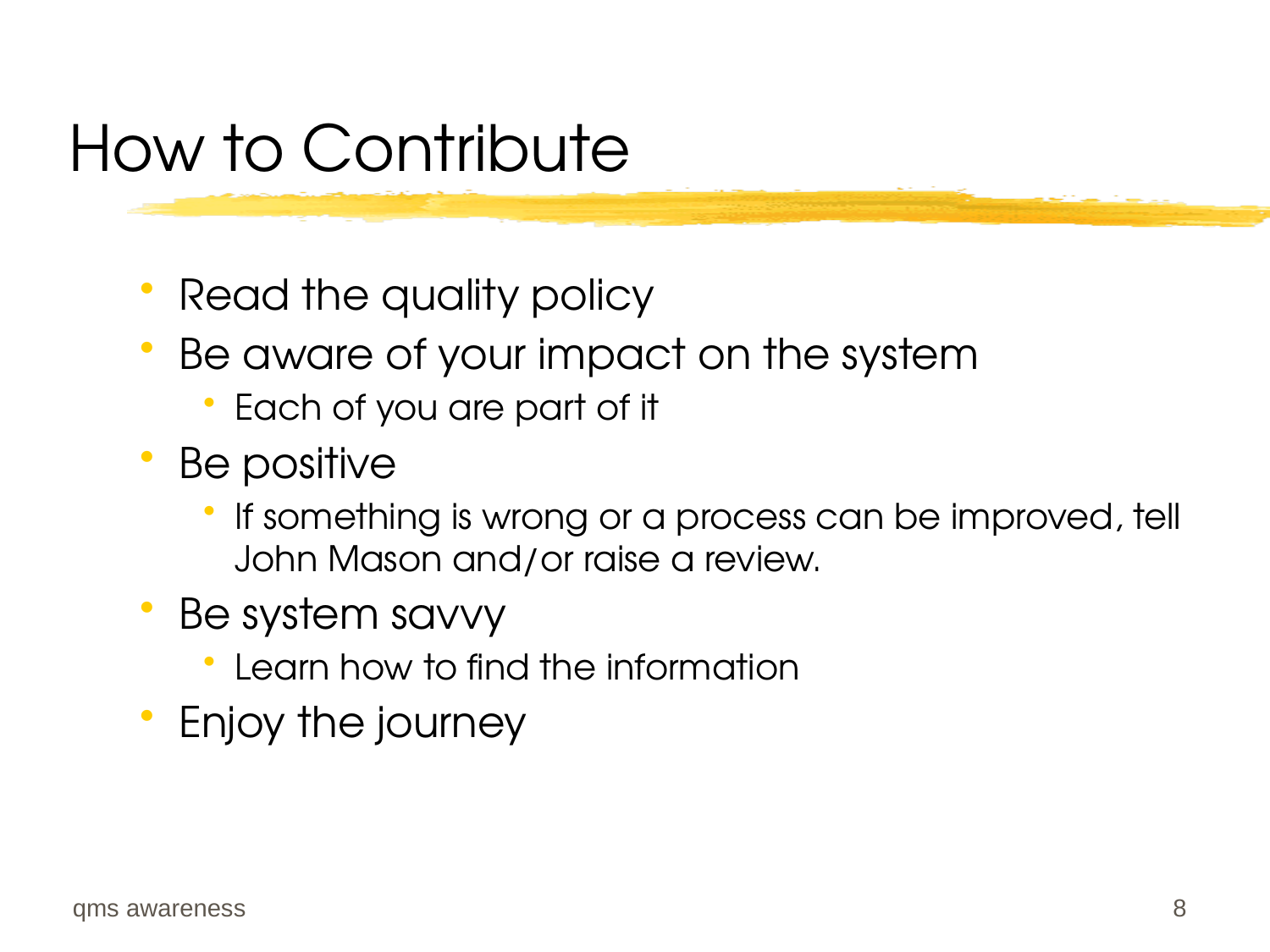

# How to Contribute
Read the quality policy
Be aware of your impact on the system
Each of you are part of it
Be positive
If something is wrong or a process can be improved, tell John Mason and/or raise a review.
Be system savvy
Learn how to find the information
Enjoy the journey

qms awareness
8